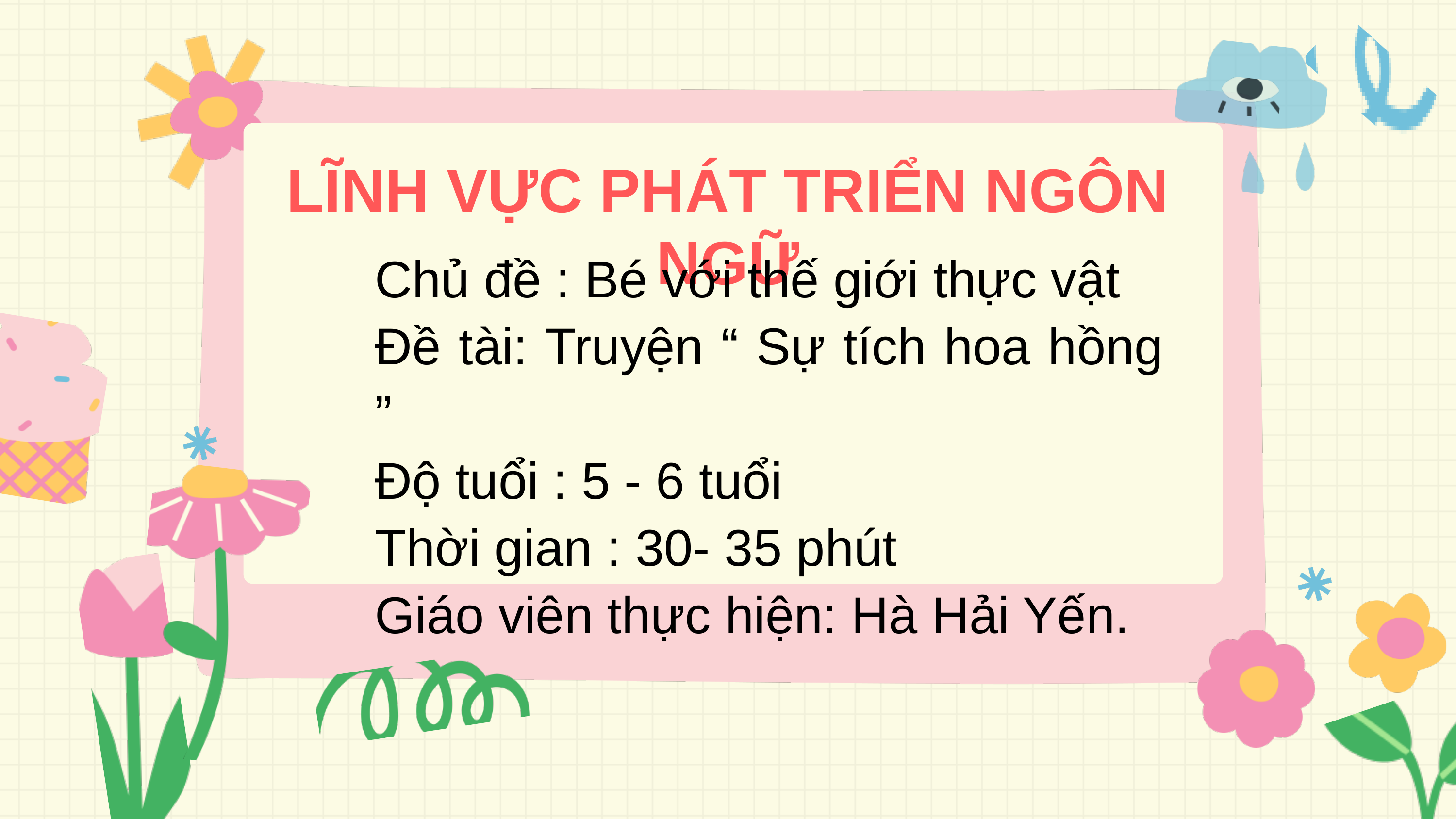

LĨNH VỰC PHÁT TRIỂN NGÔN NGỮ
Chủ đề : Bé với thế giới thực vật
Đề tài: Truyện “ Sự tích hoa hồng ”
Độ tuổi : 5 - 6 tuổi
Thời gian : 30- 35 phút
Giáo viên thực hiện: Hà Hải Yến.